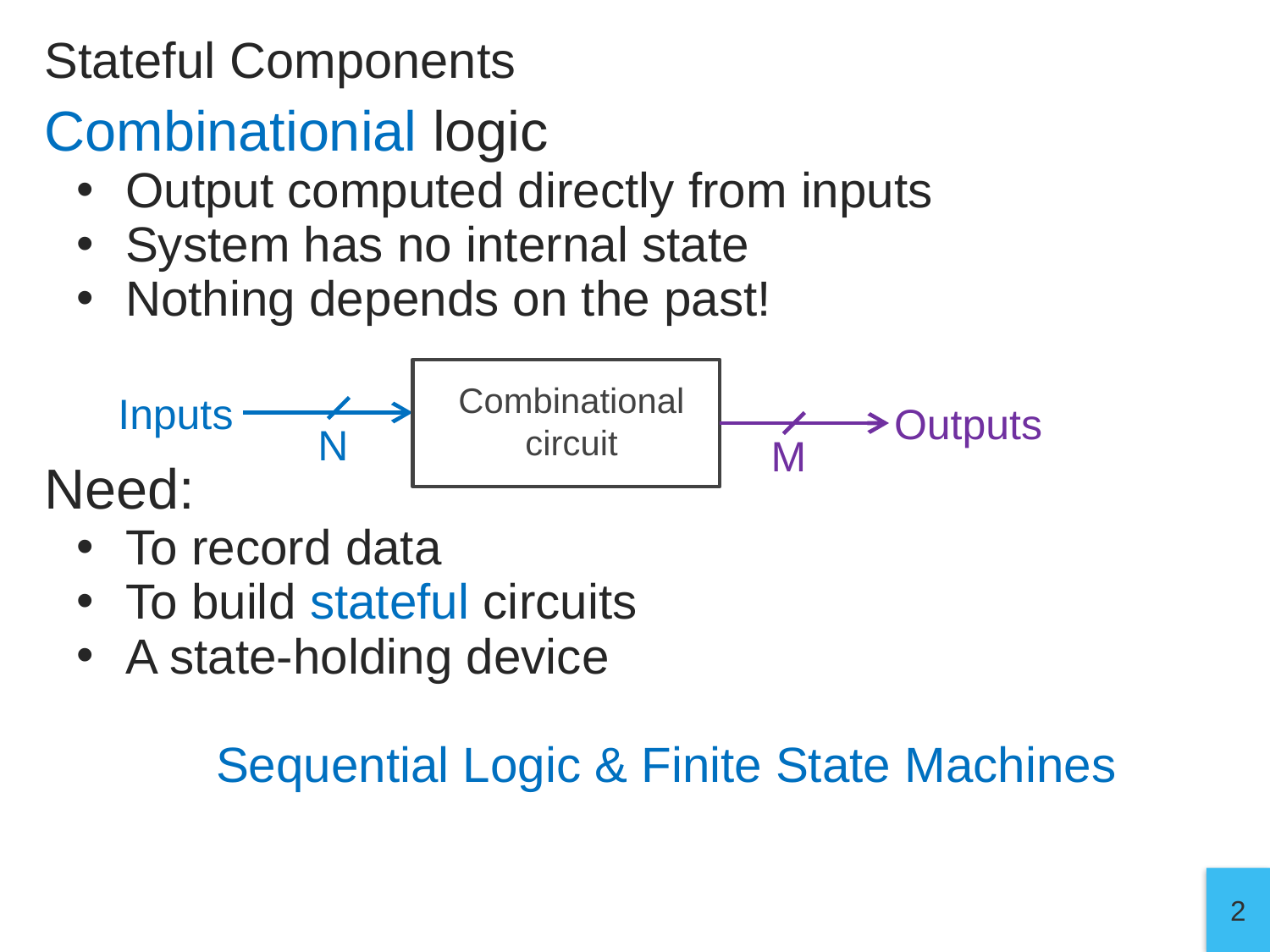

# Stateful Components
Combinationial logic
Output computed directly from inputs
System has no internal state
Nothing depends on the past!

Need:
To record data
To build stateful circuits
A state-holding device

Sequential Logic & Finite State Machines

Combinational
circuit
Inputs
Outputs
N
M
2